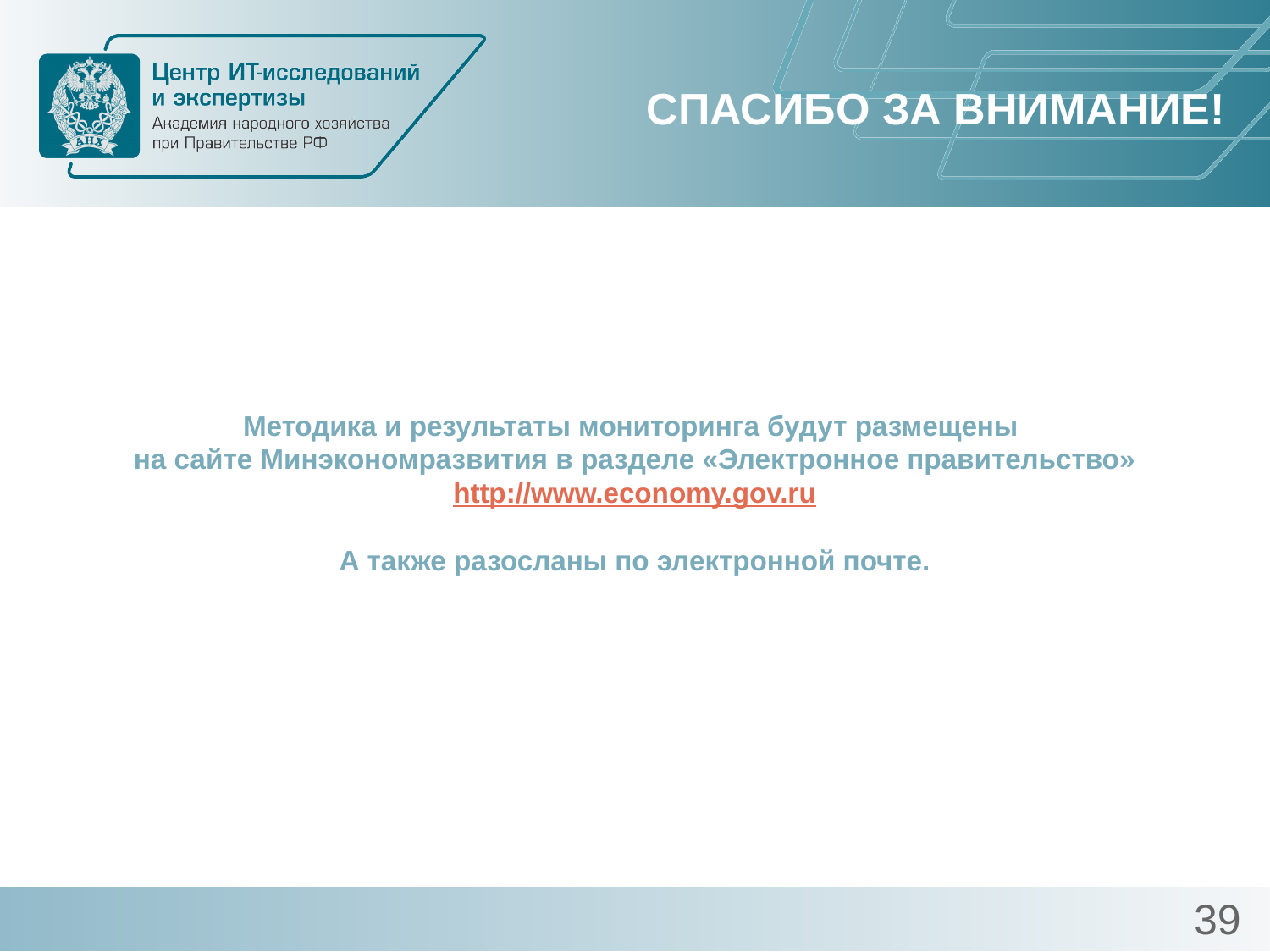

СПАСИБО ЗА ВНИМАНИЕ!
# Методика и результаты мониторинга будут размещены на сайте Минэкономразвития в разделе «Электронное правительство» http://www.economy.gov.ru А также разосланы по электронной почте.
39